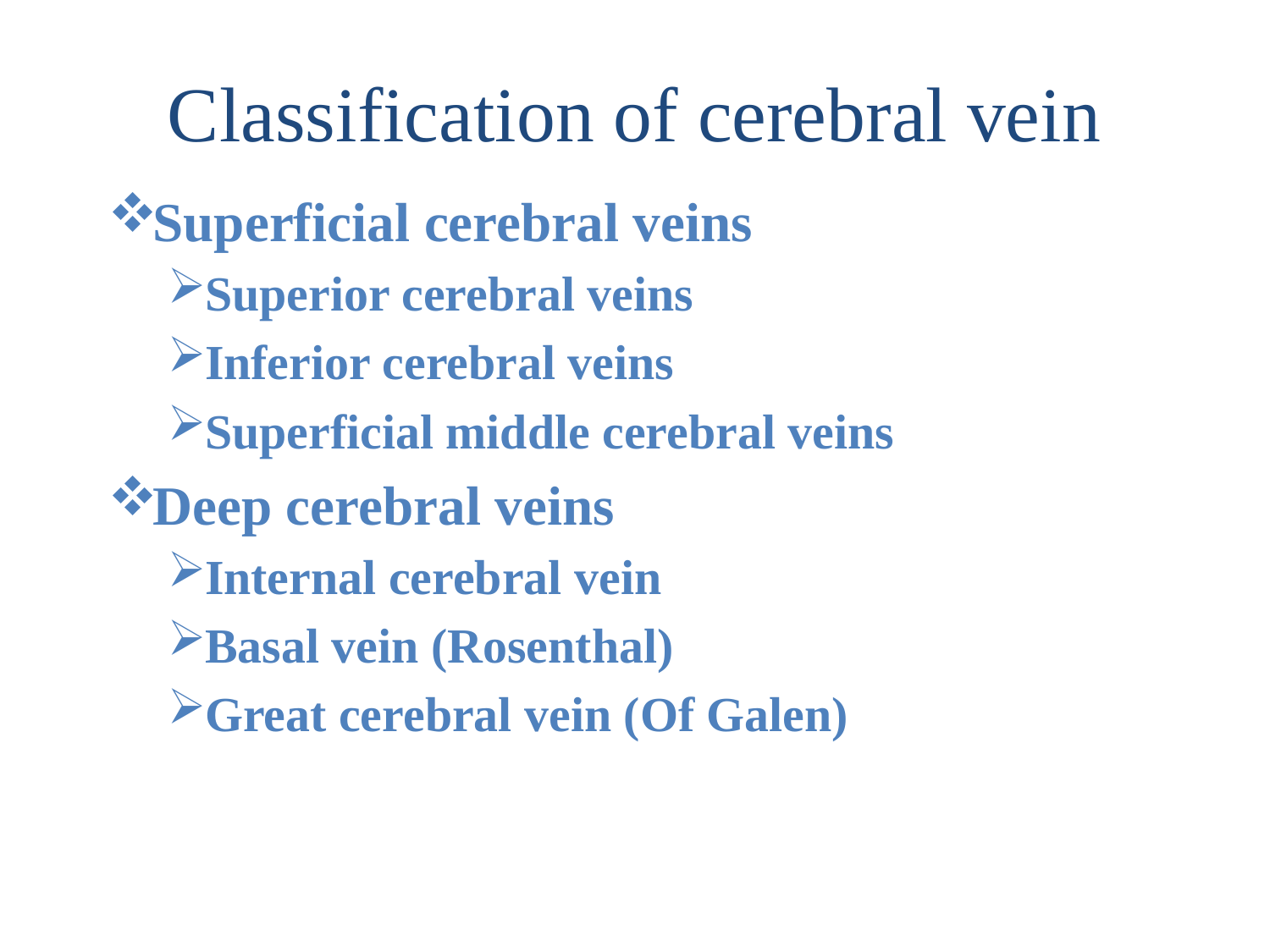

# Classification of cerebral vein
Superficial cerebral veins
Superior cerebral veins
Inferior cerebral veins
Superficial middle cerebral veins
Deep cerebral veins
Internal cerebral vein
Basal vein (Rosenthal)
Great cerebral vein (Of Galen)